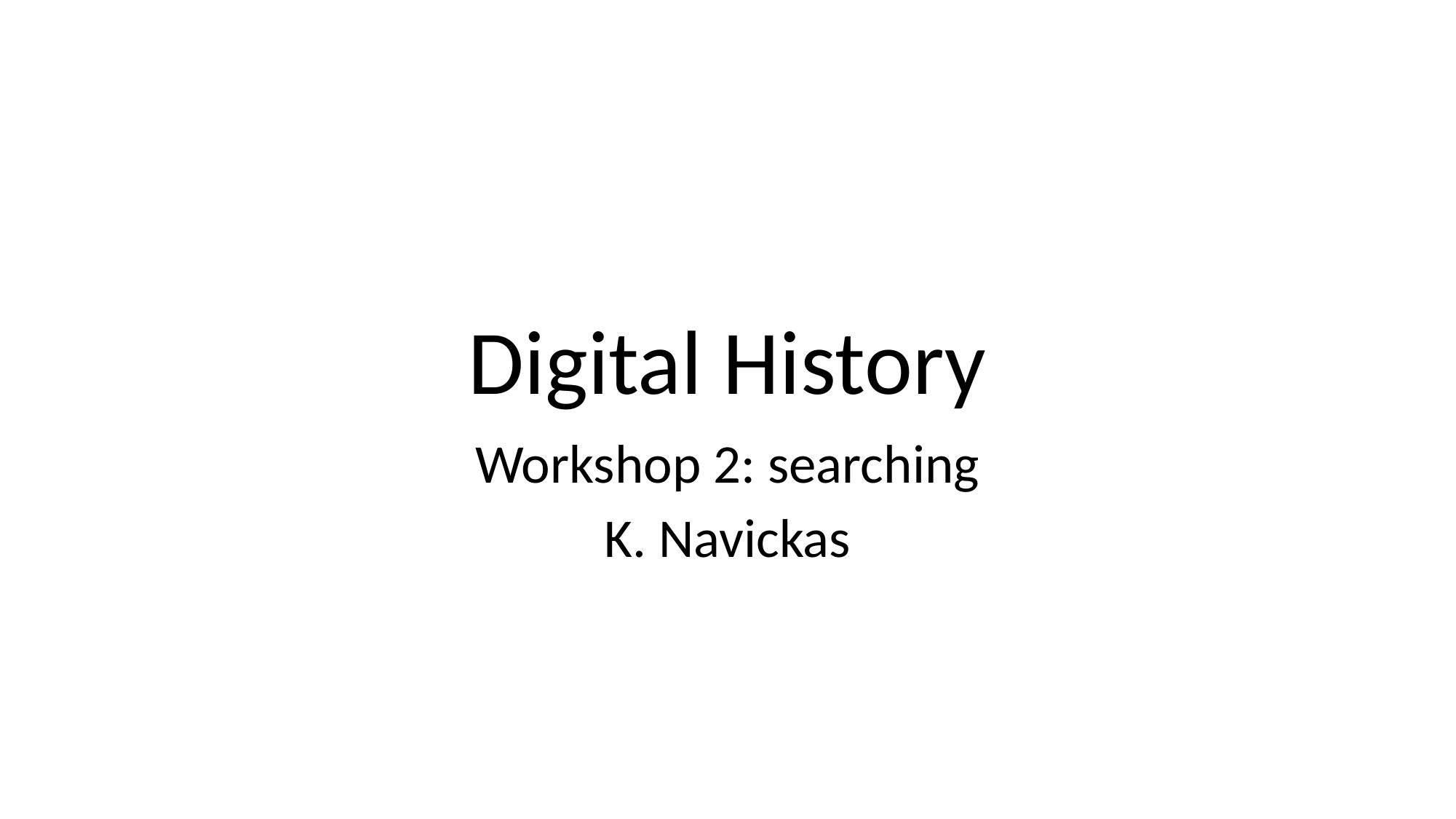

# Digital History
Workshop 2: searching
K. Navickas